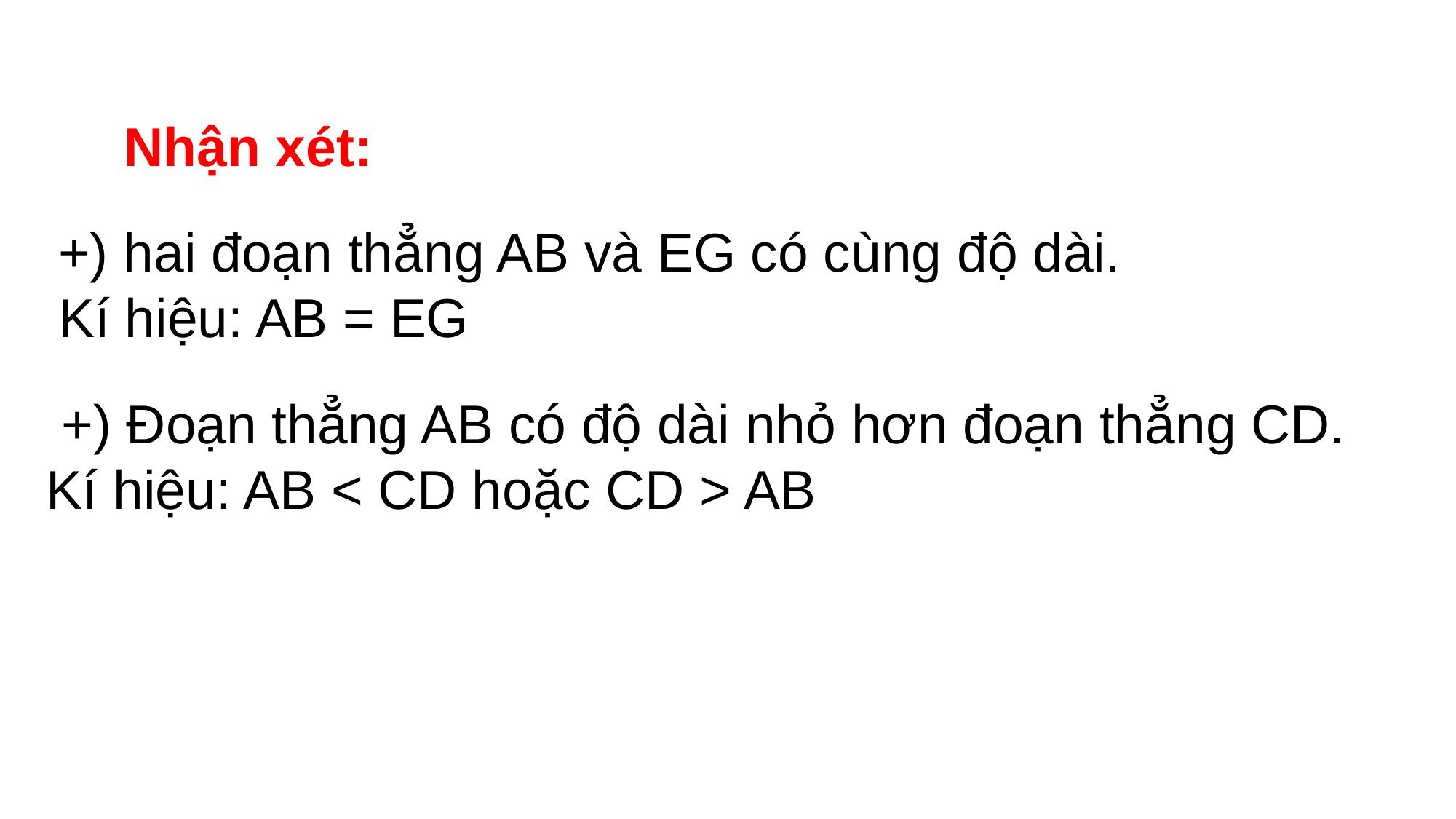

#
Nhận xét:
+) hai đoạn thẳng AB và EG có cùng độ dài.
Kí hiệu: AB = EG

 +) Đoạn thẳng AB có độ dài nhỏ hơn đoạn thẳng CD.
Kí hiệu: AB < CD hoặc CD > AB